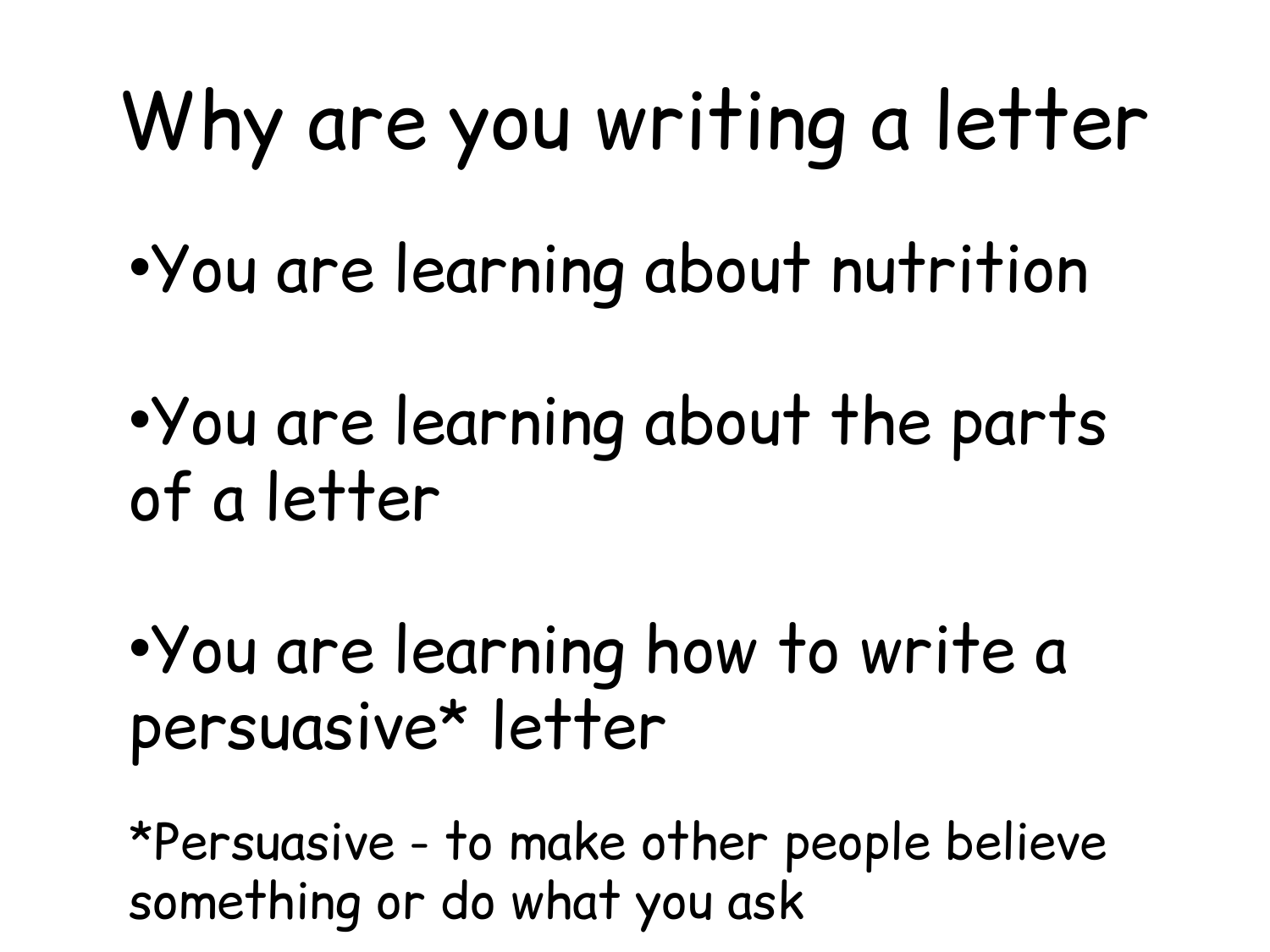

# Why are you writing a letter
You are learning about nutrition

You are learning about the parts of a letter

You are learning how to write a persuasive* letter
*Persuasive - to make other people believe something or do what you ask